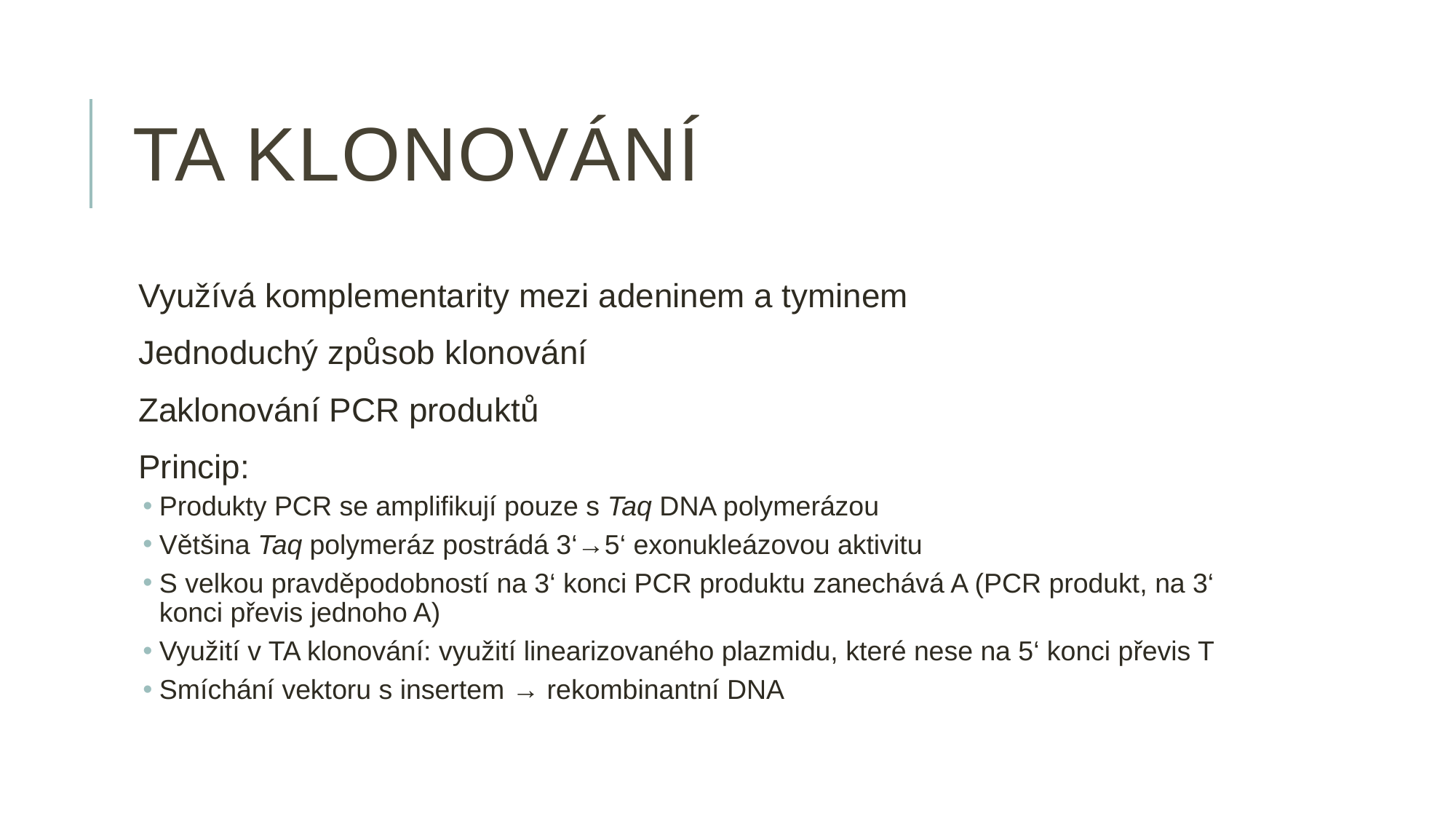

# TA klonování
Využívá komplementarity mezi adeninem a tyminem
Jednoduchý způsob klonování
Zaklonování PCR produktů
Princip:
Produkty PCR se amplifikují pouze s Taq DNA polymerázou
Většina Taq polymeráz postrádá 3‘→5‘ exonukleázovou aktivitu
S velkou pravděpodobností na 3‘ konci PCR produktu zanechává A (PCR produkt, na 3‘ konci převis jednoho A)
Využití v TA klonování: využití linearizovaného plazmidu, které nese na 5‘ konci převis T
Smíchání vektoru s insertem → rekombinantní DNA